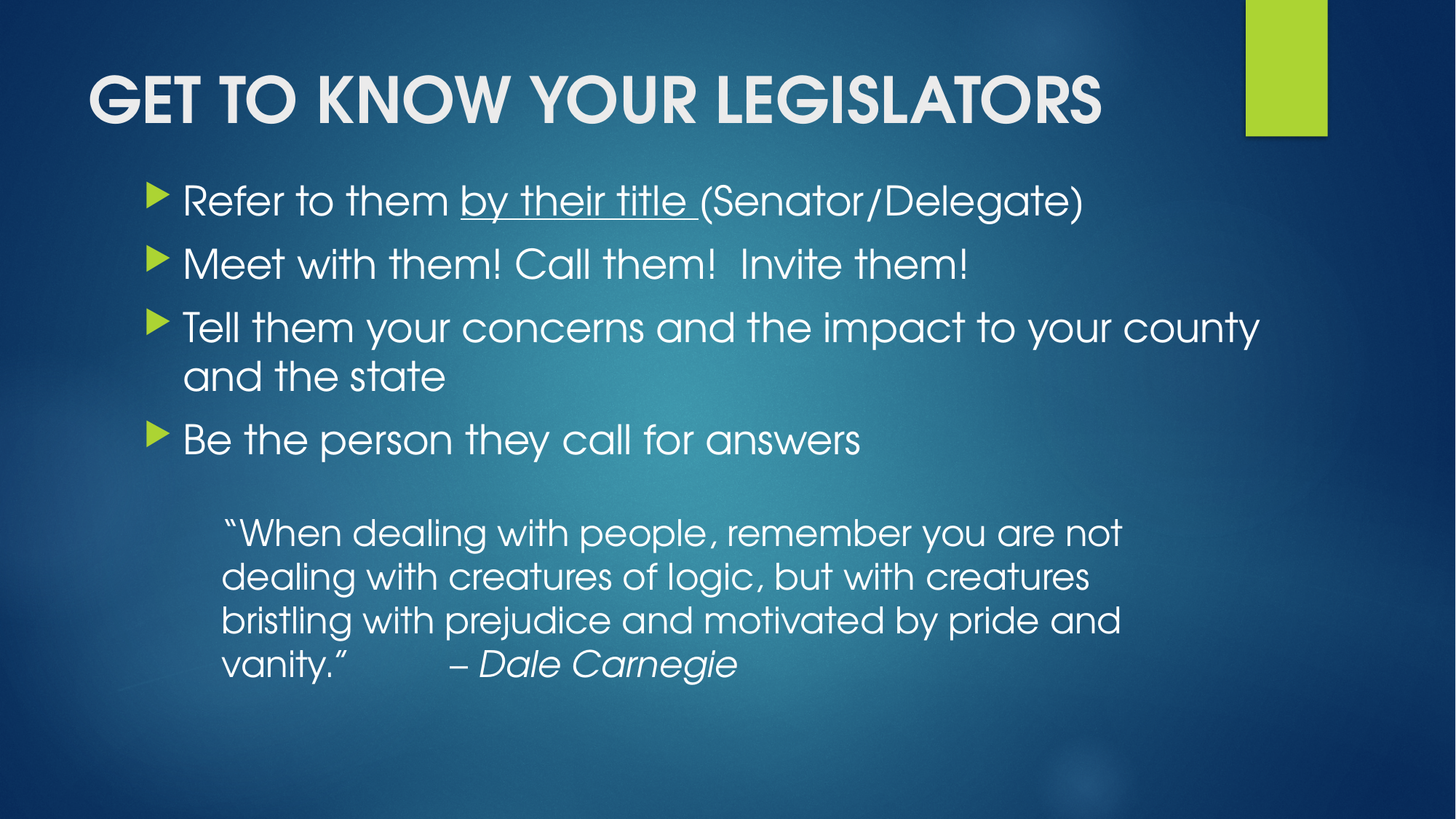

# GET TO KNOW YOUR LEGISLATORS
Refer to them by their title (Senator/Delegate)
Meet with them! Call them!  Invite them!
Tell them your concerns and the impact to your county and the state
Be the person they call for answers

“When dealing with people, remember you are not dealing with creatures of logic, but with creatures bristling with prejudice and motivated by pride and vanity.”	 – Dale Carnegie